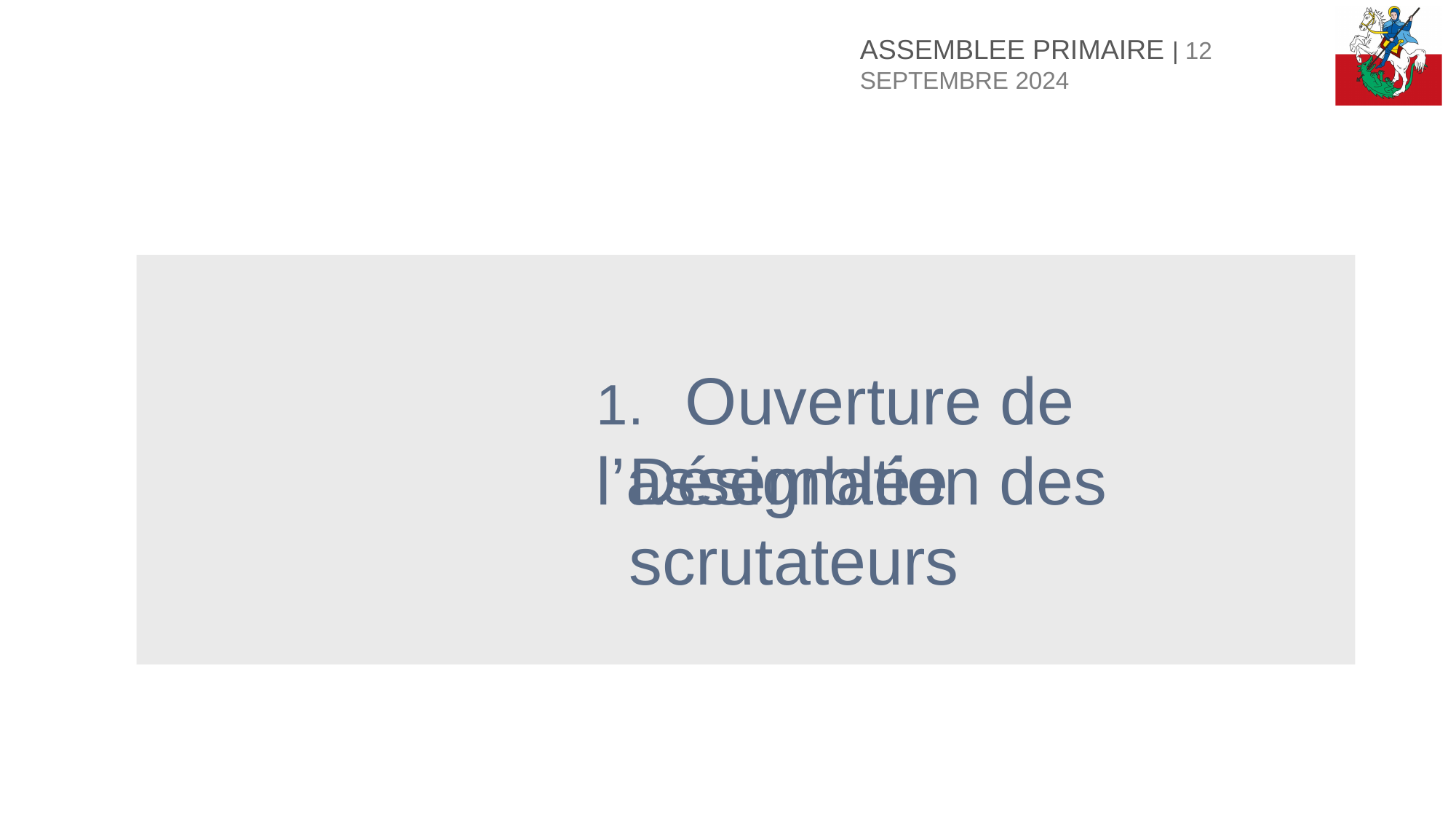

ASSEMBLEE PRIMAIRE | 12 SEPTEMBRE 2024

# 1.	Ouverture de l’assemblée
Désignation des scrutateurs